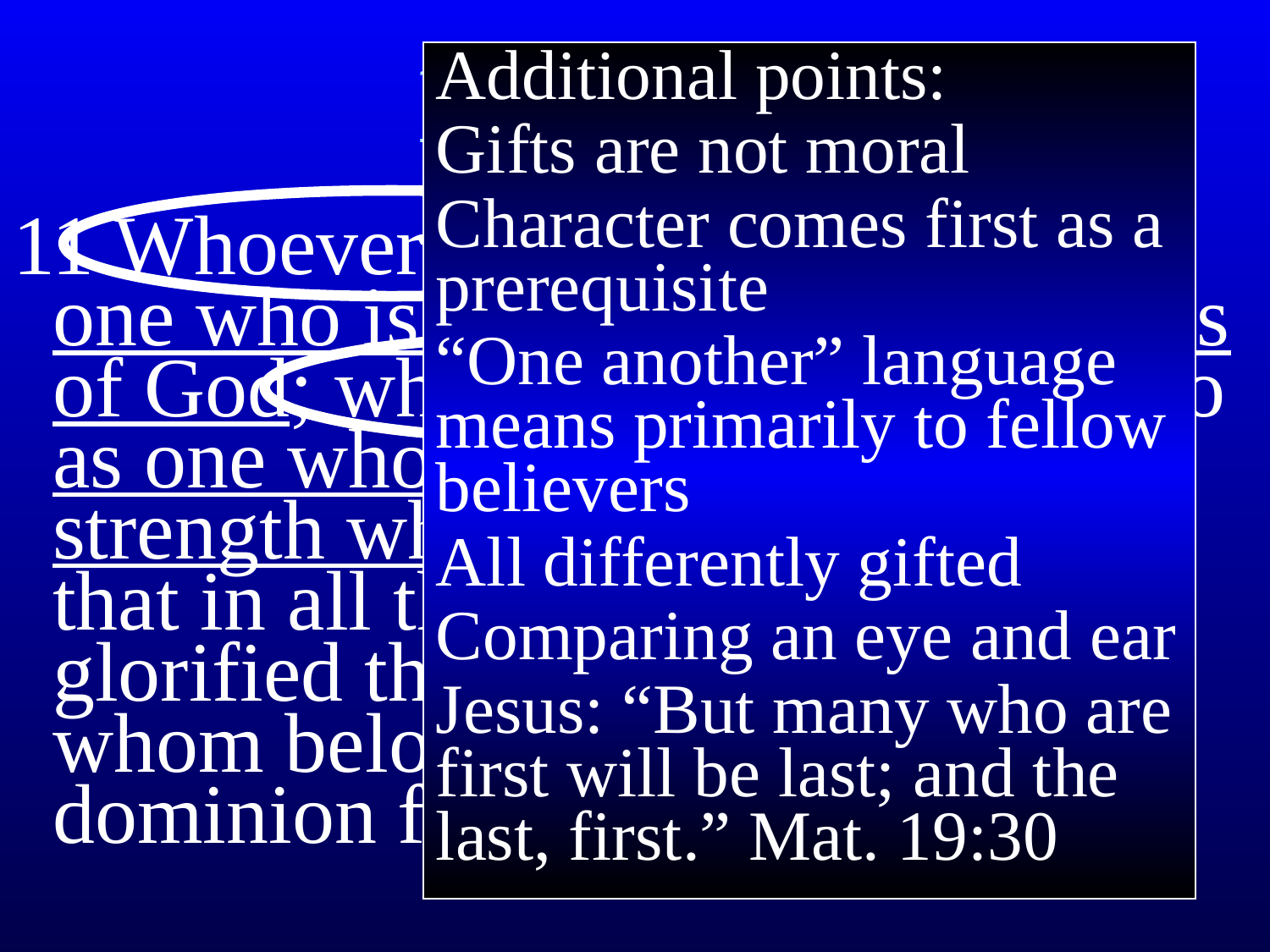

# 1 Peter 4
Additional points:
Gifts are not moral
Character comes first as a prerequisite
“One another” language means primarily to fellow believers
All differently gifted
Comparing an eye and ear
Jesus: “But many who are first will be last; and the last, first.” Mat. 19:30

11 Whoever speaks, is to do so as one who is speaking the utterances of God; whoever serves is to do so as one who is serving by the strength which God supplies; so that in all things God may be glorified through Jesus Christ, to whom belongs the glory and dominion forever and ever. Amen